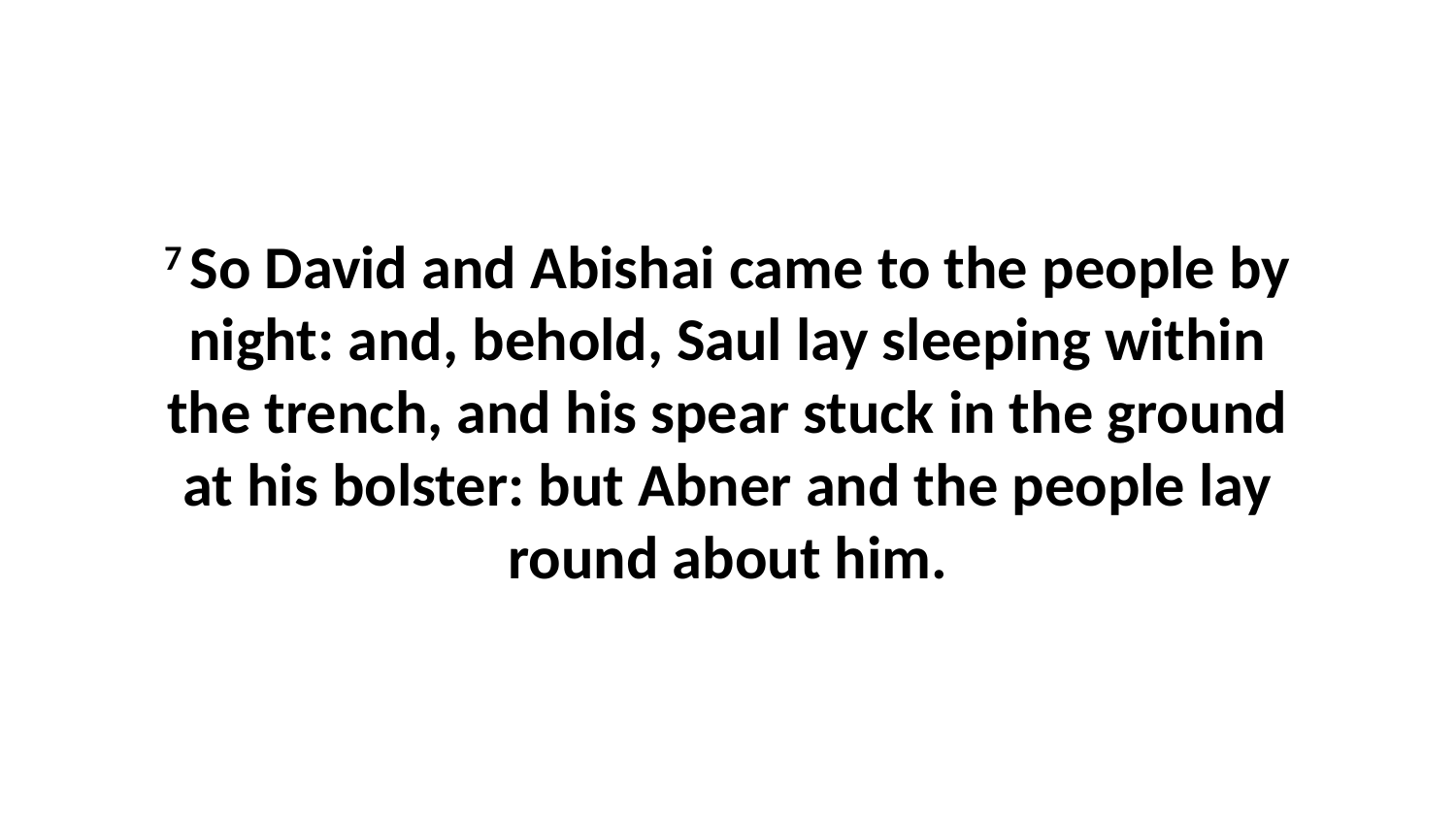

7 So David and Abishai came to the people by night: and, behold, Saul lay sleeping within the trench, and his spear stuck in the ground at his bolster: but Abner and the people lay round about him.